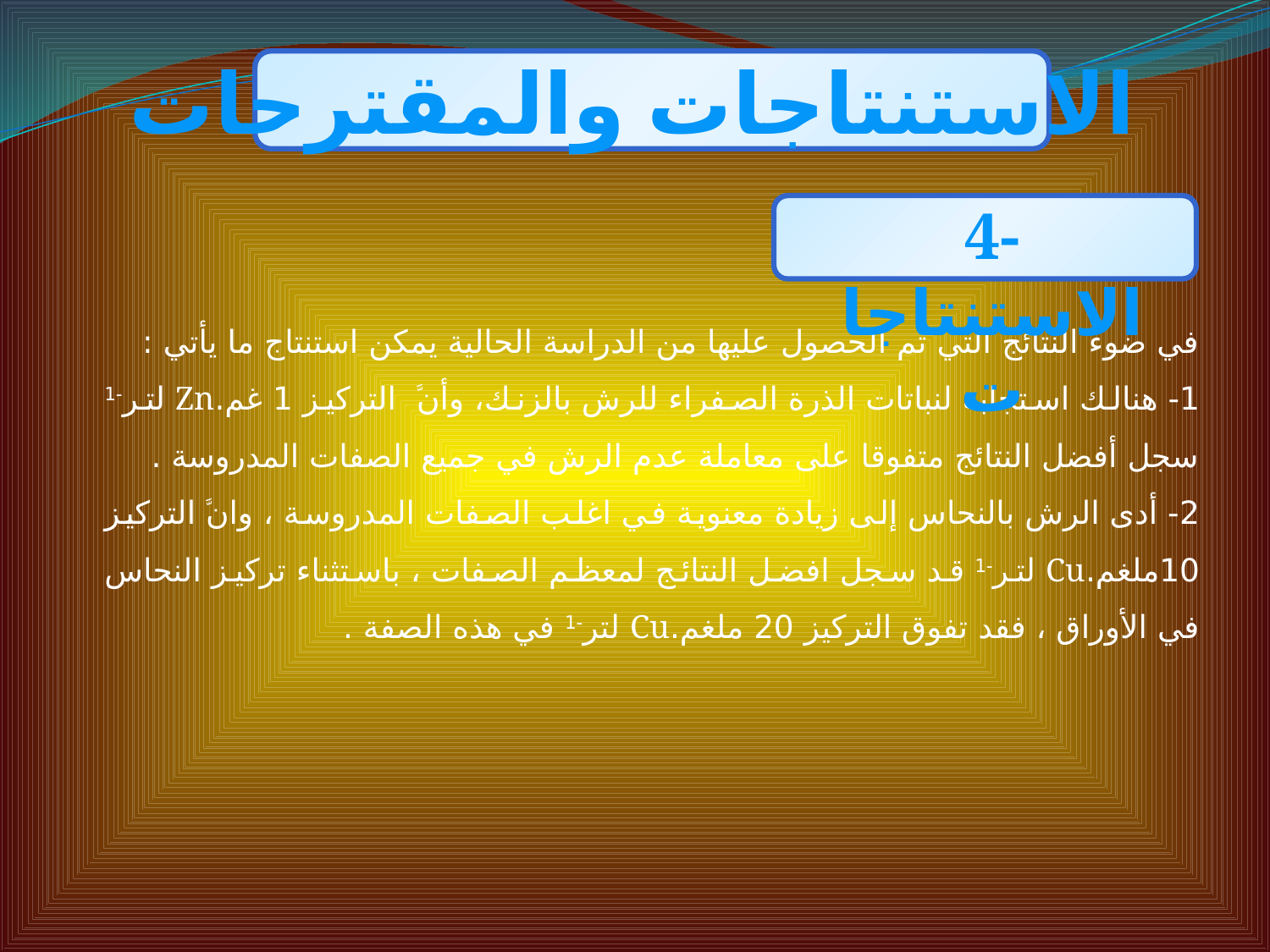

الاستنتاجات والمقترحات

4- الاستنتاجات
	في ضوء النتائج التي تم الحصول عليها من الدراسة الحالية يمكن استنتاج ما يأتي :
1- هنالك استجابة لنباتات الذرة الصفراء للرش بالزنك، وأنﱠ  التركيز 1 غم.Zn لتر-1 سجل أفضل النتائج متفوقا على معاملة عدم الرش في جميع الصفات المدروسة .
2- أدى الرش بالنحاس إلى زيادة معنوية في اغلب الصفات المدروسة ، وانﱠ التركيز 10ملغم.Cu لتر-1 قد سجل افضل النتائج لمعظم الصفات ، باستثناء تركيز النحاس في الأوراق ، فقد تفوق التركيز 20 ملغم.Cu لتر-1 في هذه الصفة .